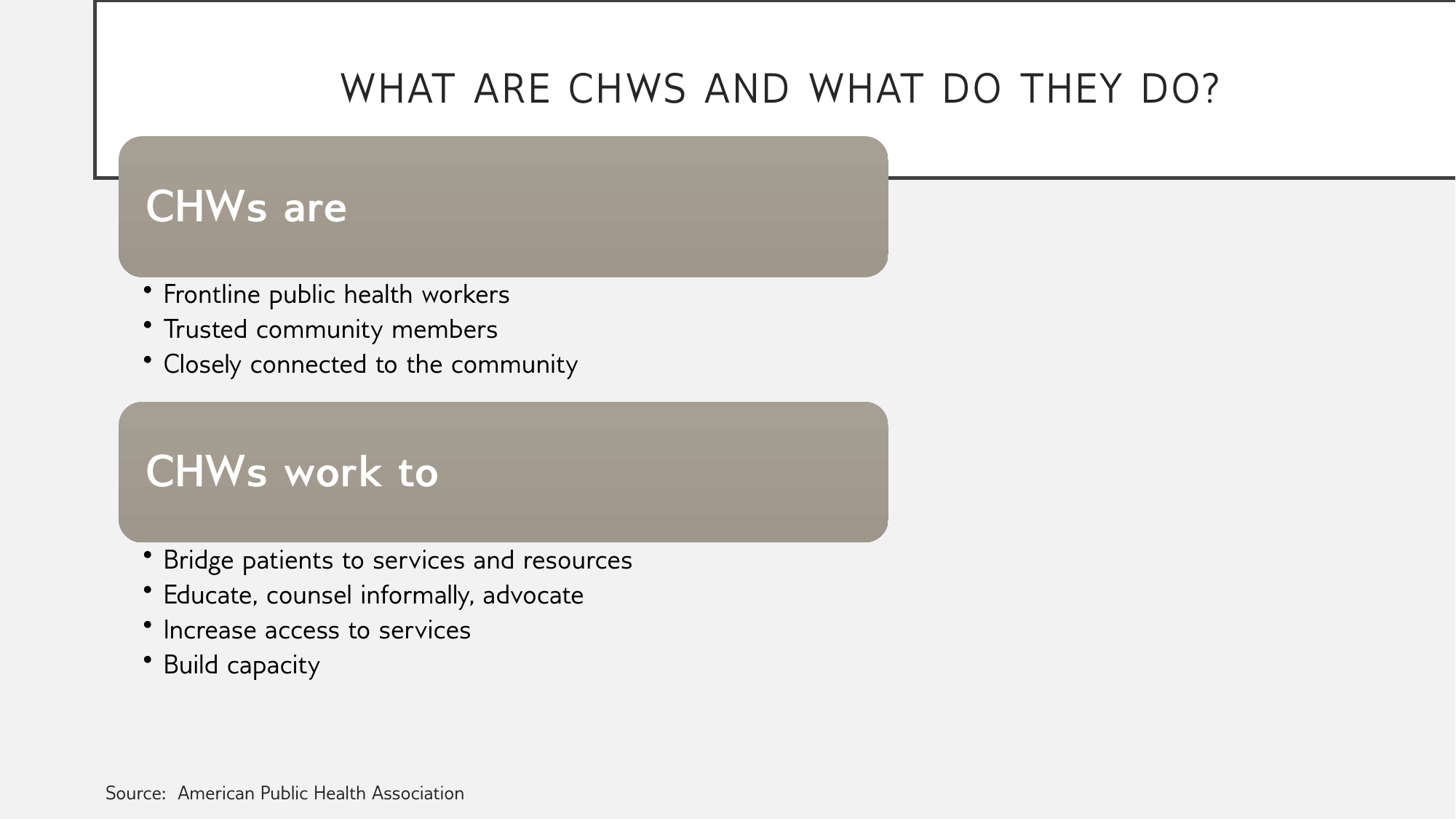

# What are cHWs and what do they do?
CHWs are
Frontline public health workers
Trusted community members
Closely connected to the community
CHWs work to
Bridge patients to services and resources
Educate, counsel informally, advocate
Increase access to services
Build capacity
Source:  American Public Health Association